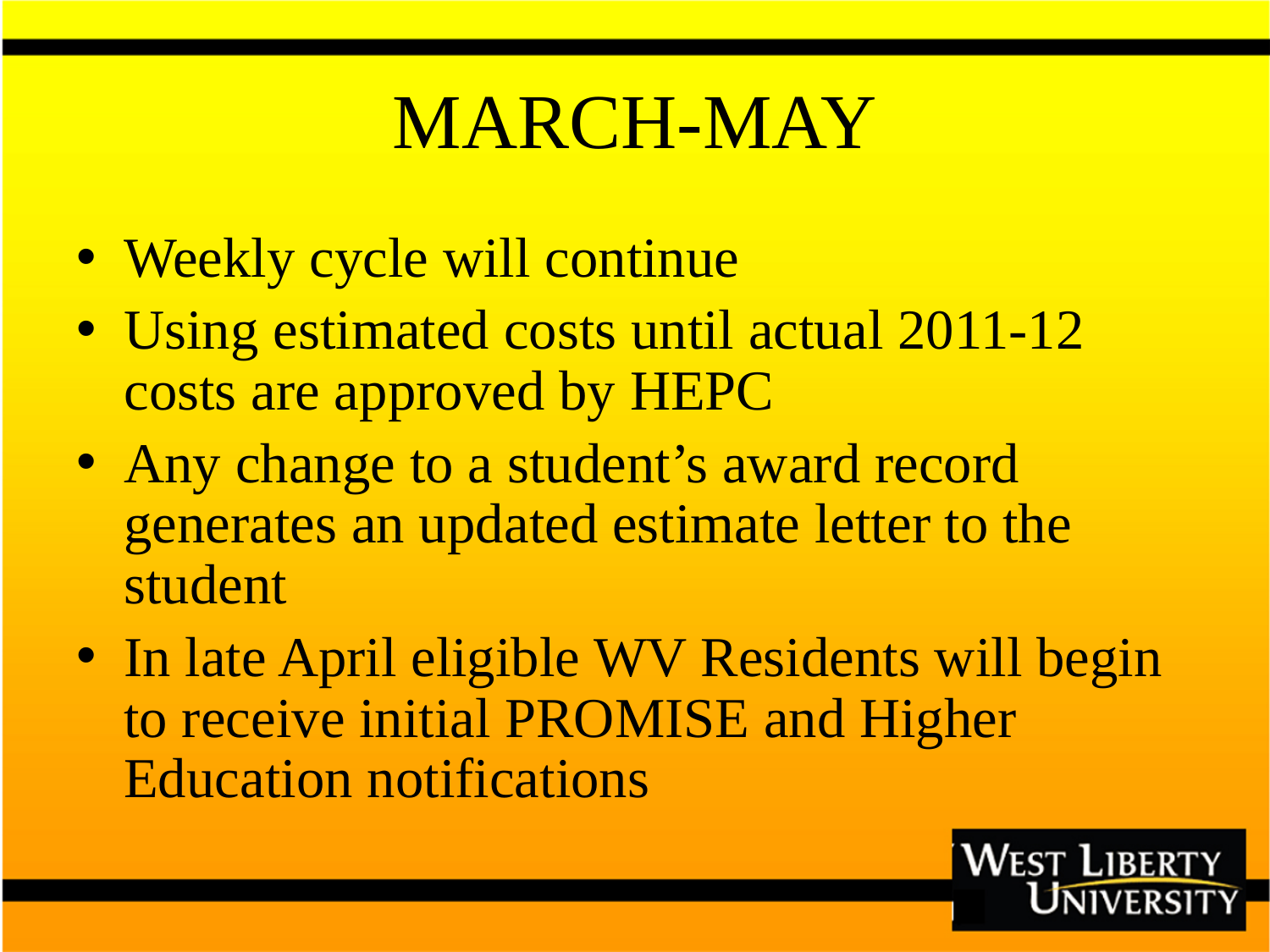

# MARCH-MAY
Weekly cycle will continue
Using estimated costs until actual 2011-12 costs are approved by HEPC
Any change to a student’s award record generates an updated estimate letter to the student
In late April eligible WV Residents will begin to receive initial PROMISE and Higher Education notifications